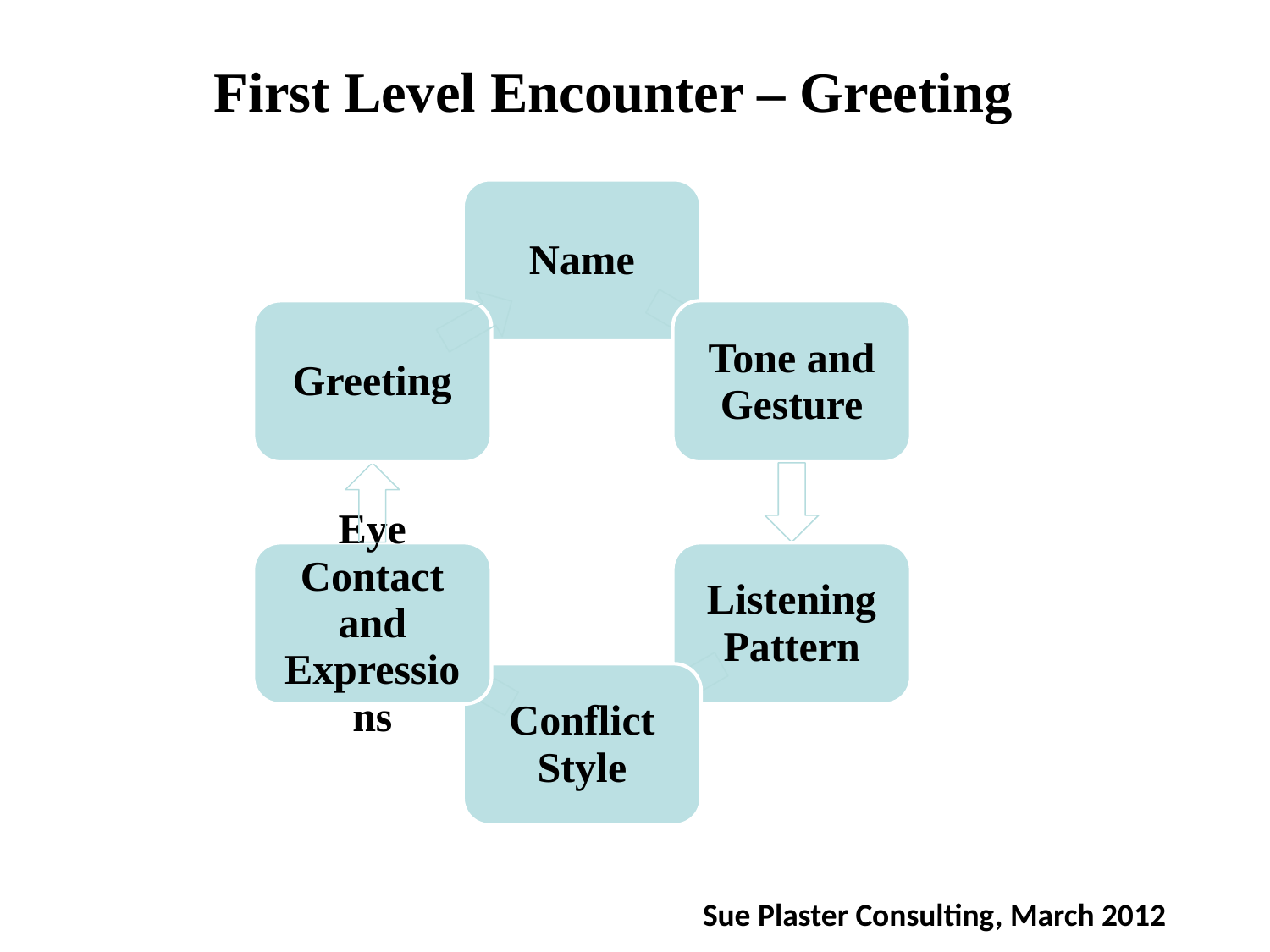

# First Level Encounter – Greeting
Name
Tone and Gesture
Listening Pattern
Greeting
Conflict Style
Eye Contact and Expressions
Sue Plaster Consulting, March 2012